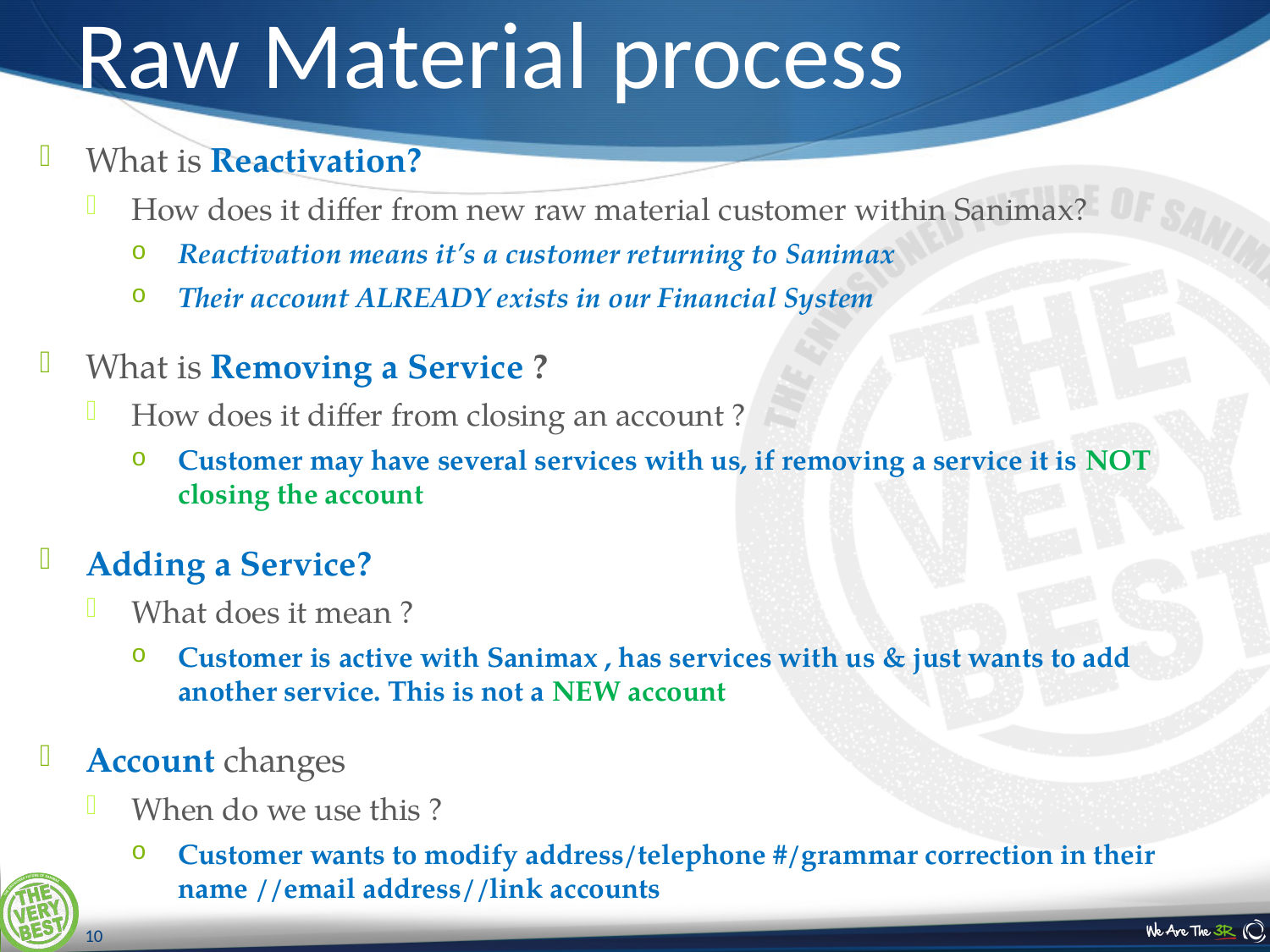

# Raw Material process
What is Reactivation?
How does it differ from new raw material customer within Sanimax?
Reactivation means it’s a customer returning to Sanimax
Their account ALREADY exists in our Financial System
What is Removing a Service ?
How does it differ from closing an account ?
Customer may have several services with us, if removing a service it is NOT closing the account
Adding a Service?
What does it mean ?
Customer is active with Sanimax , has services with us & just wants to add another service. This is not a NEW account
Account changes
When do we use this ?
Customer wants to modify address/telephone #/grammar correction in their name //email address//link accounts